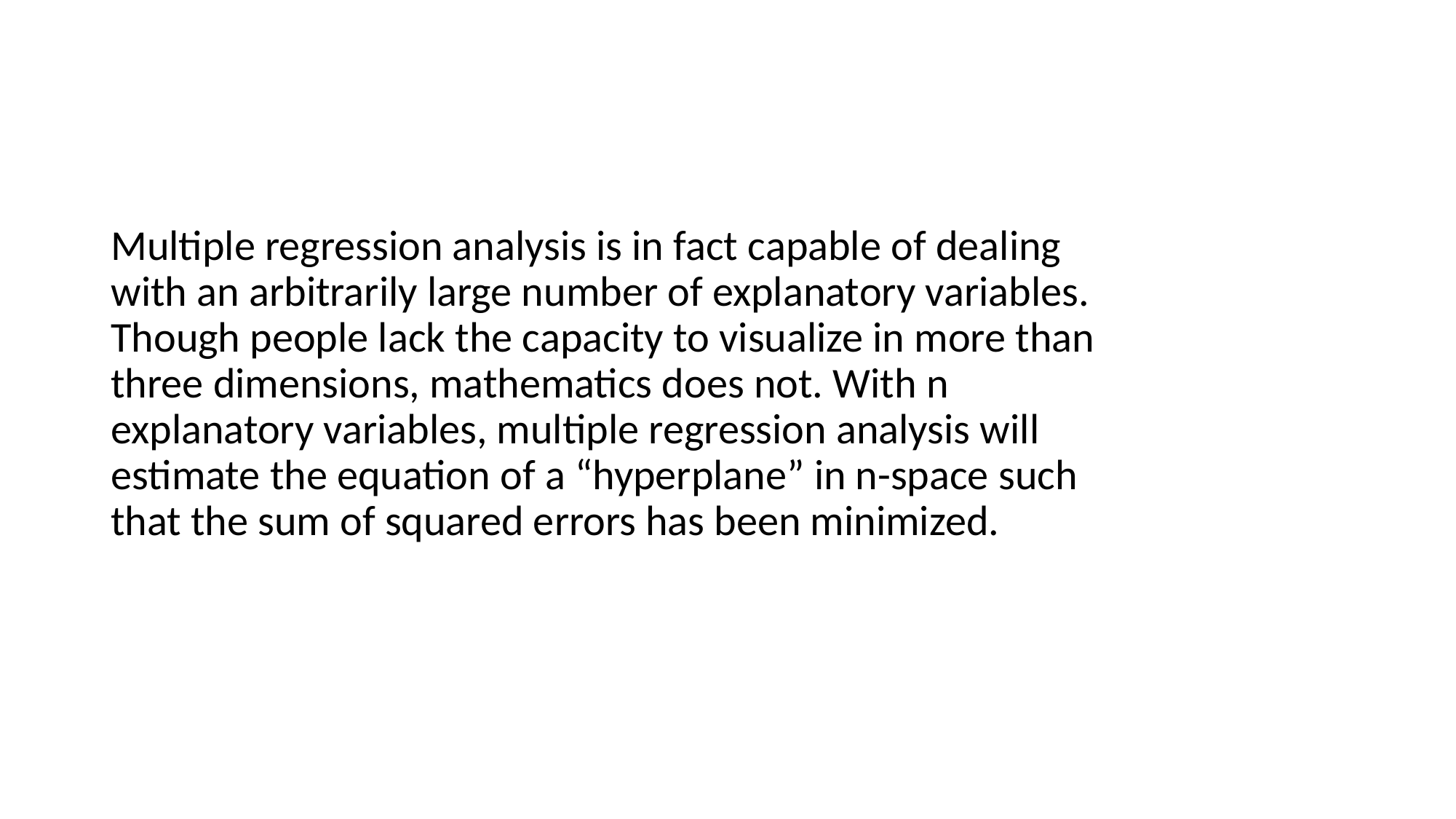

#
Multiple regression analysis is in fact capable of dealing with an arbitrarily large number of explanatory variables. Though people lack the capacity to visualize in more than three dimensions, mathematics does not. With n explanatory variables, multiple regression analysis will estimate the equation of a “hyperplane” in n-space such that the sum of squared errors has been minimized.